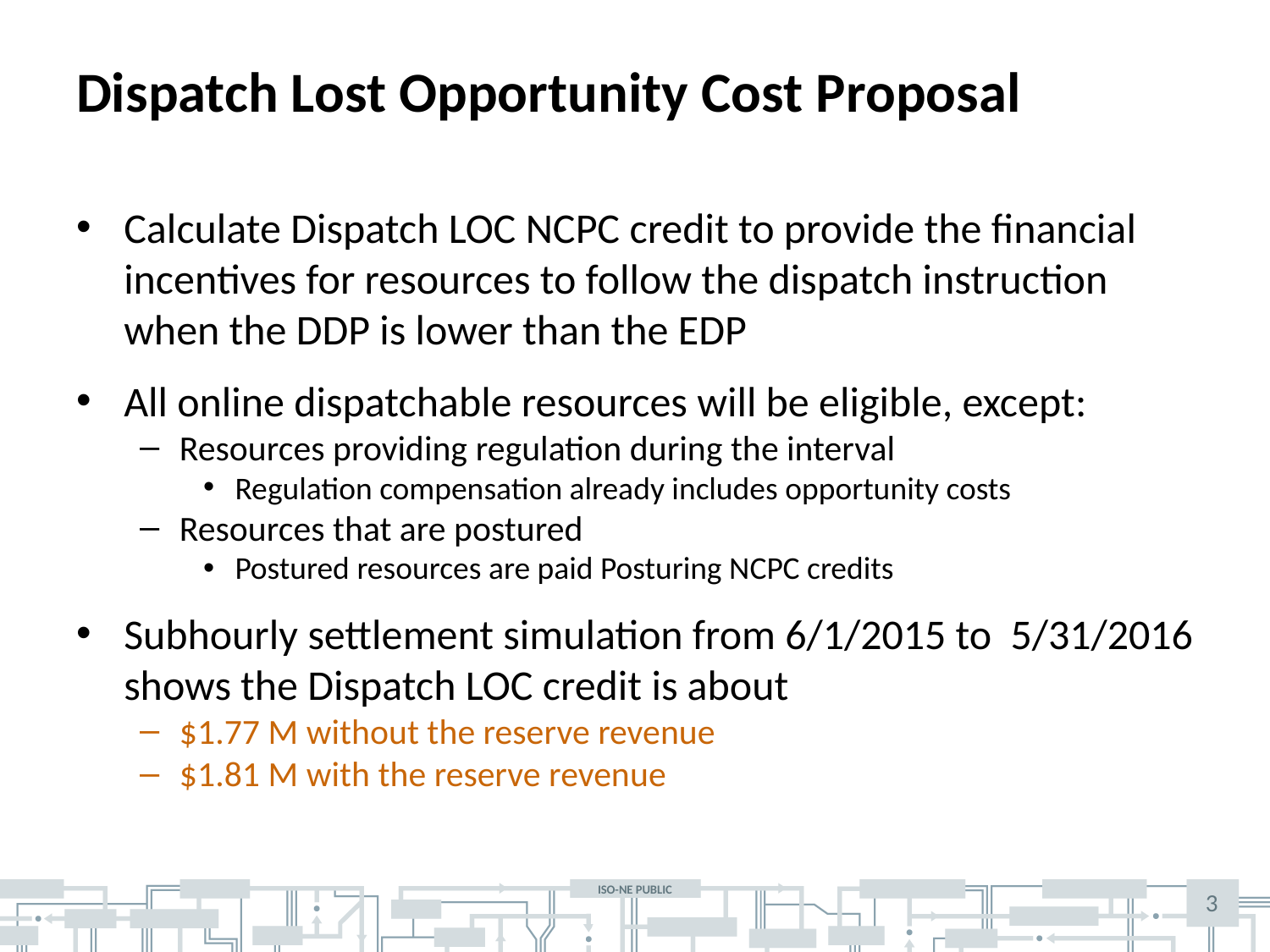

# Dispatch Lost Opportunity Cost Proposal
Calculate Dispatch LOC NCPC credit to provide the financial incentives for resources to follow the dispatch instruction when the DDP is lower than the EDP
All online dispatchable resources will be eligible, except:
Resources providing regulation during the interval
Regulation compensation already includes opportunity costs
Resources that are postured
Postured resources are paid Posturing NCPC credits
Subhourly settlement simulation from 6/1/2015 to  5/31/2016 shows the Dispatch LOC credit is about
$1.77 M without the reserve revenue
$1.81 M with the reserve revenue
3